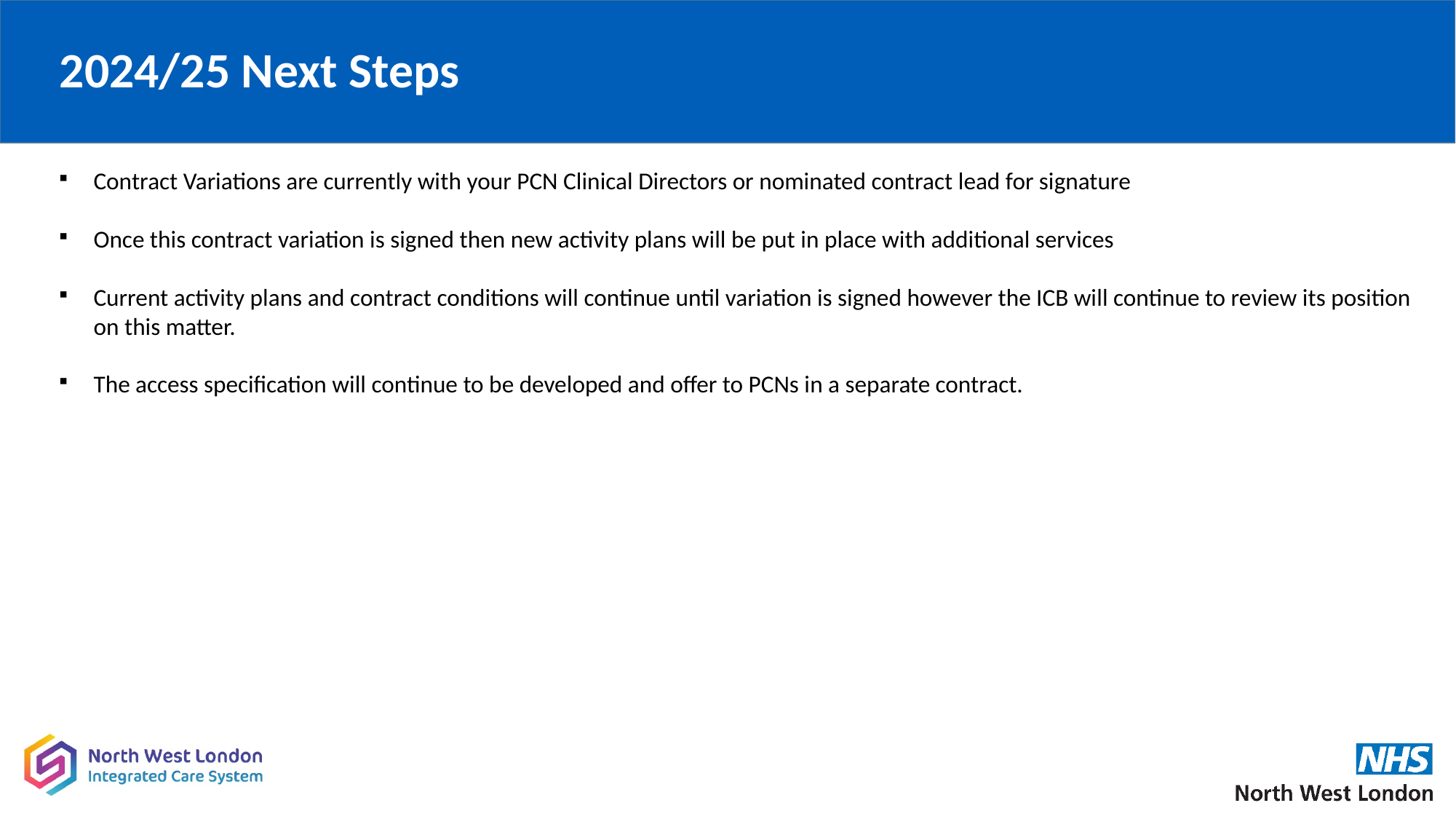

# 2024/25 Next Steps
Contract Variations are currently with your PCN Clinical Directors or nominated contract lead for signature

Once this contract variation is signed then new activity plans will be put in place with additional services

Current activity plans and contract conditions will continue until variation is signed however the ICB will continue to review its position on this matter.

The access specification will continue to be developed and offer to PCNs in a separate contract.